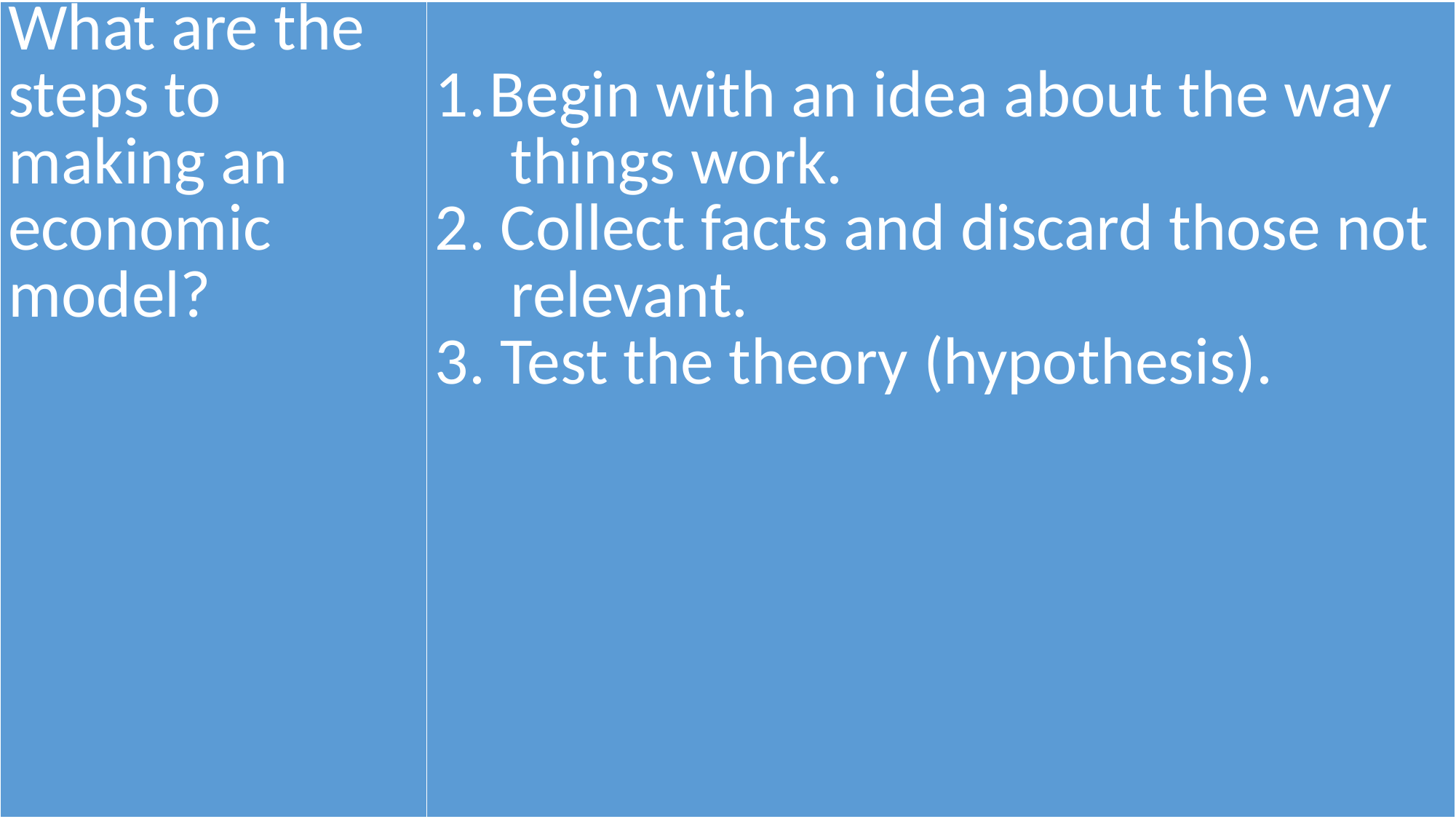

| What are the steps to making an economic model? | Begin with an idea about the way things work. 2. Collect facts and discard those not relevant. 3. Test the theory (hypothesis). |
| --- | --- |